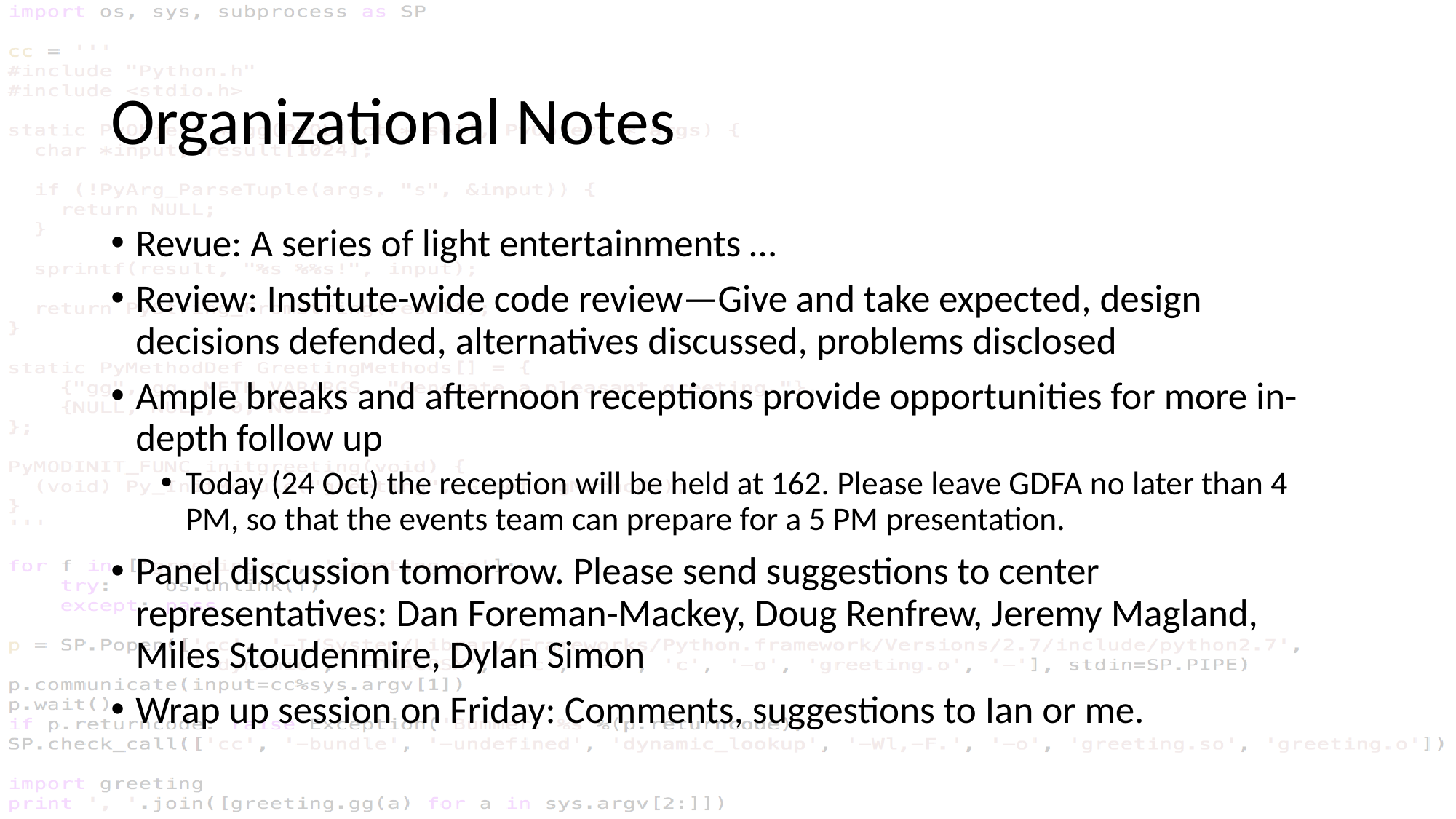

# Organizational Notes
Revue: A series of light entertainments …
Review: Institute-wide code review—Give and take expected, design decisions defended, alternatives discussed, problems disclosed
Ample breaks and afternoon receptions provide opportunities for more in-depth follow up
Today (24 Oct) the reception will be held at 162. Please leave GDFA no later than 4 PM, so that the events team can prepare for a 5 PM presentation.
Panel discussion tomorrow. Please send suggestions to center representatives: Dan Foreman-Mackey, Doug Renfrew, Jeremy Magland, Miles Stoudenmire, Dylan Simon
Wrap up session on Friday: Comments, suggestions to Ian or me.